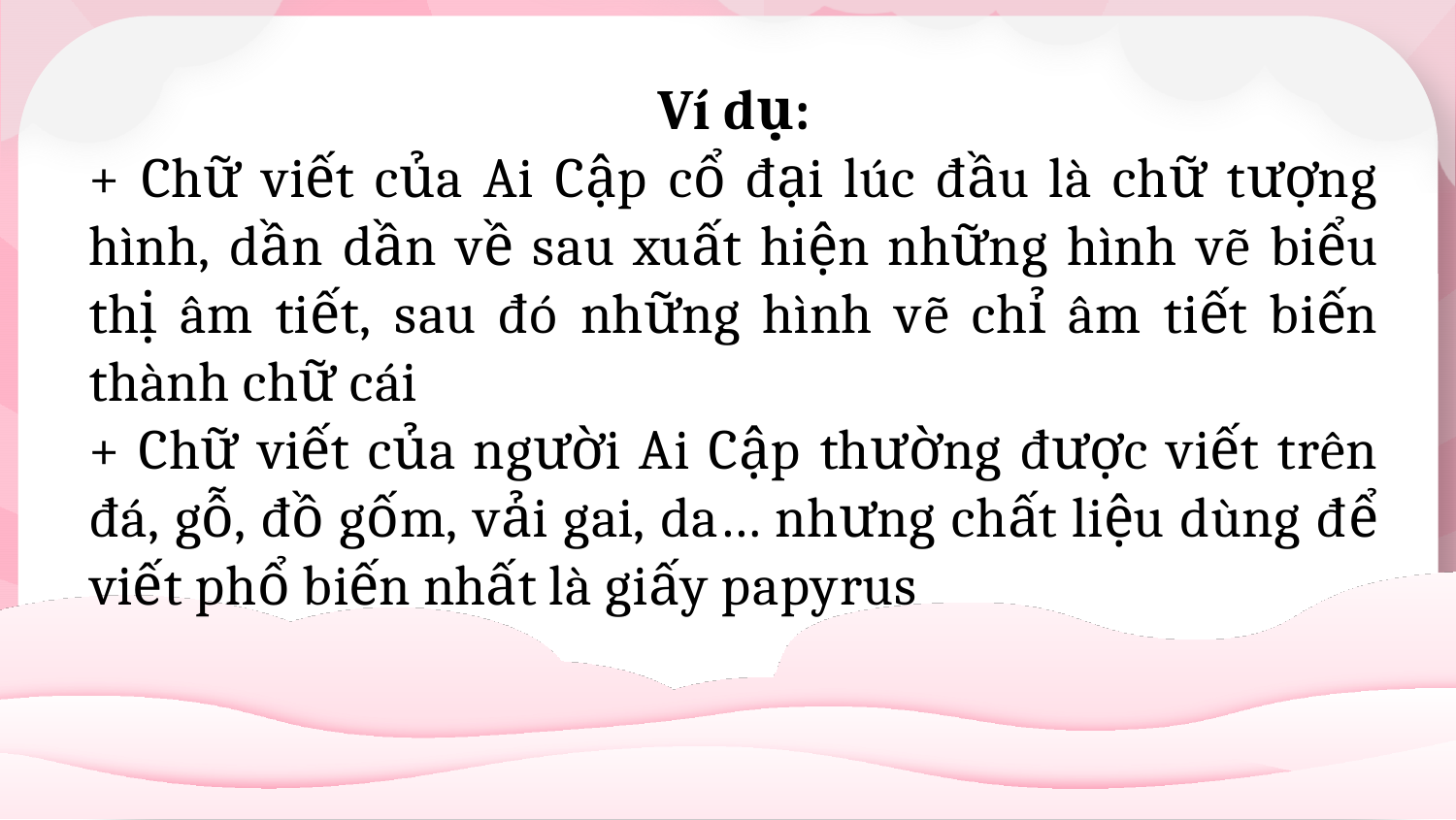

Ví dụ:
+ Chữ viết của Ai Cập cổ đại lúc đầu là chữ tượng hình, dần dần về sau xuất hiện những hình vẽ biểu thị âm tiết, sau đó những hình vẽ chỉ âm tiết biến thành chữ cái
+ Chữ viết của người Ai Cập thường được viết trên đá, gỗ, đồ gốm, vải gai, da… nhưng chất liệu dùng để viết phổ biến nhất là giấy papyrus